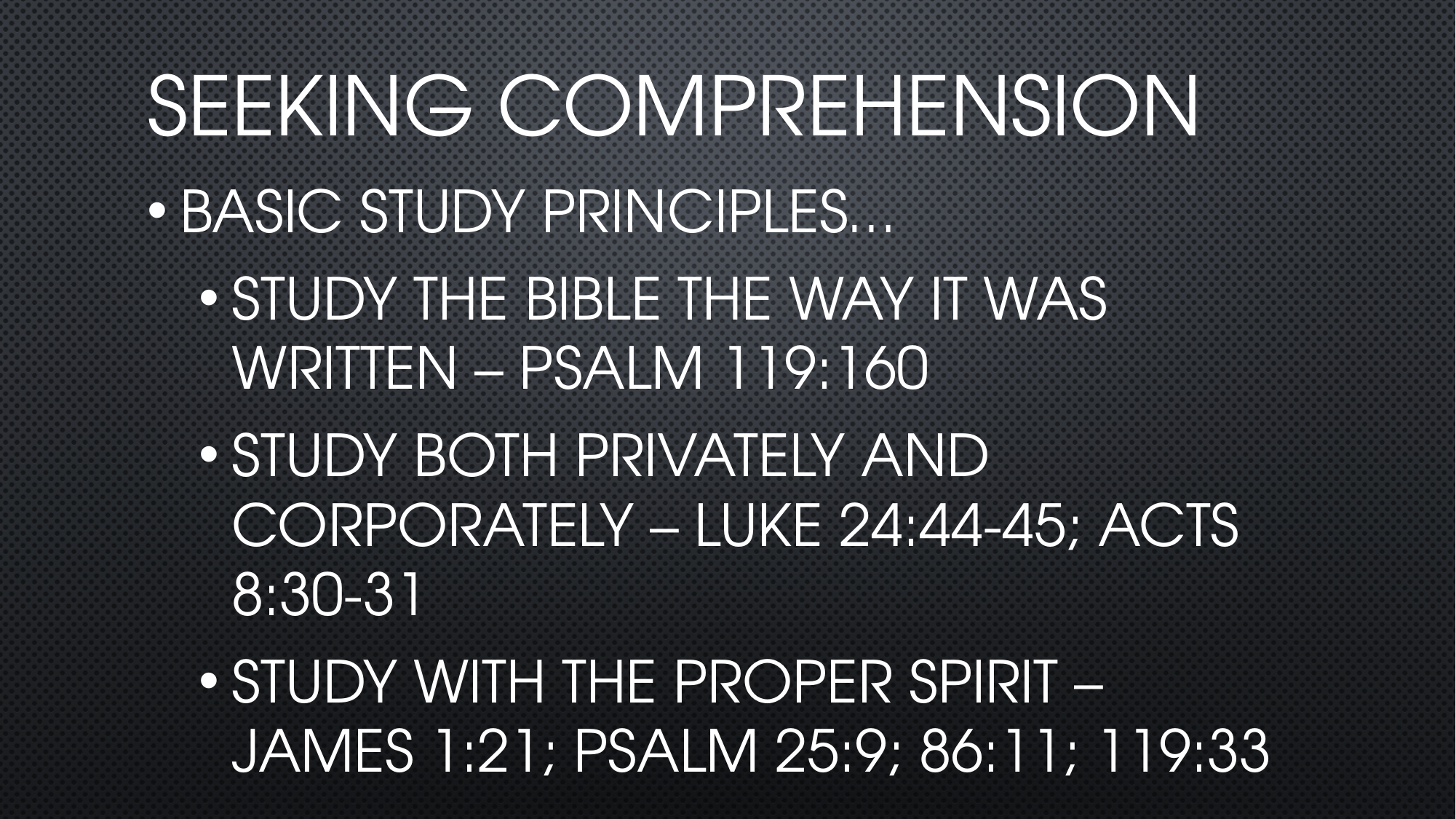

# Seeking comprehension
Basic Study Principles…
Study the Bible the way it was written – Psalm 119:160
Study both privately and corporately – Luke 24:44-45; Acts 8:30-31
Study with the proper spirit –         James 1:21; Psalm 25:9; 86:11; 119:33